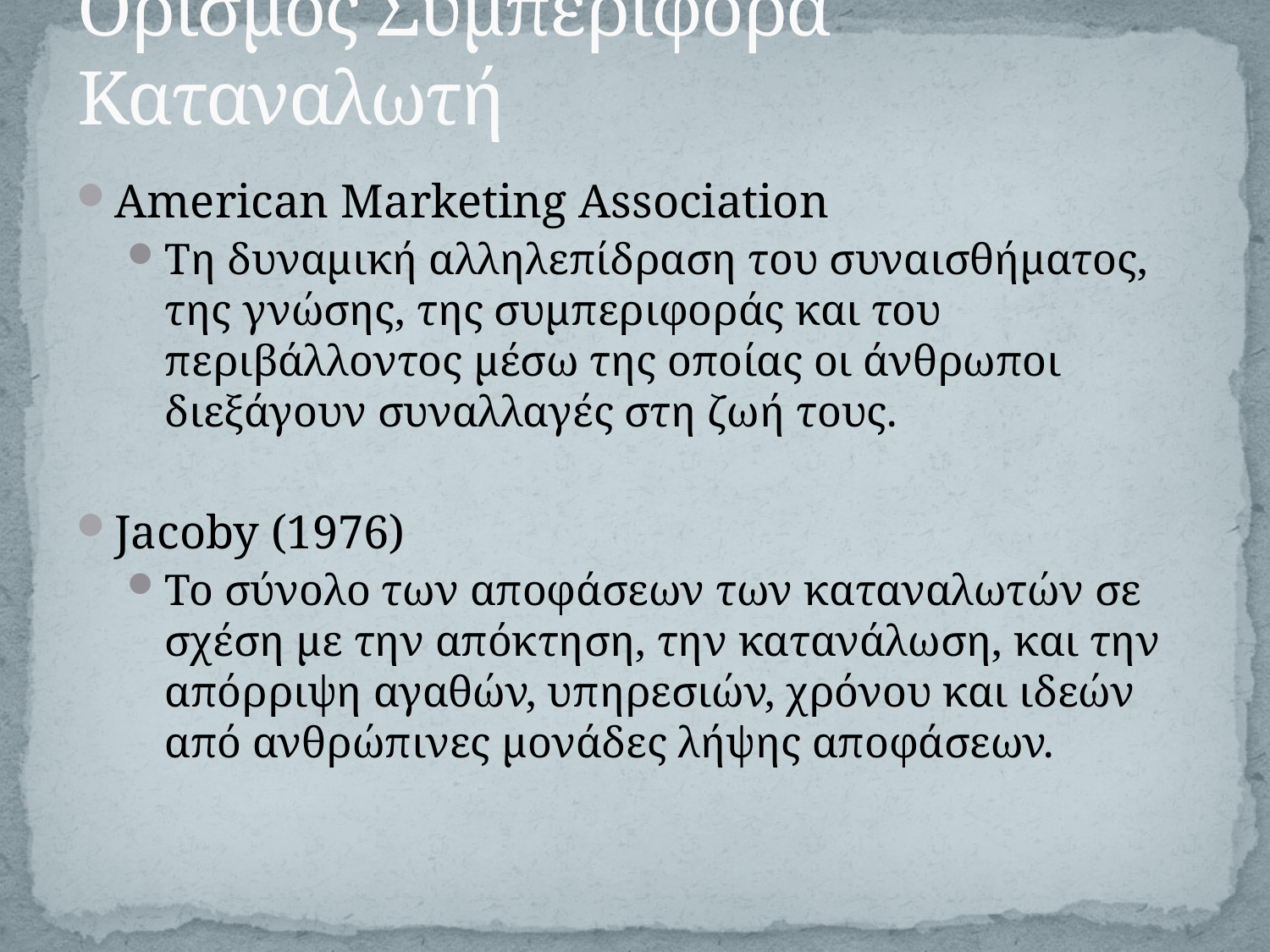

# Ορισμός Συμπεριφορά Καταναλωτή
American Marketing Association
Τη δυναμική αλληλεπίδραση του συναισθήματος, της γνώσης, της συμπεριφοράς και του περιβάλλοντος μέσω της οποίας οι άνθρωποι διεξάγουν συναλλαγές στη ζωή τους.

Jacoby (1976)
Το σύνολο των αποφάσεων των καταναλωτών σε σχέση με την απόκτηση, την κατανάλωση, και την απόρριψη αγαθών, υπηρεσιών, χρόνου και ιδεών από ανθρώπινες μονάδες λήψης αποφάσεων.